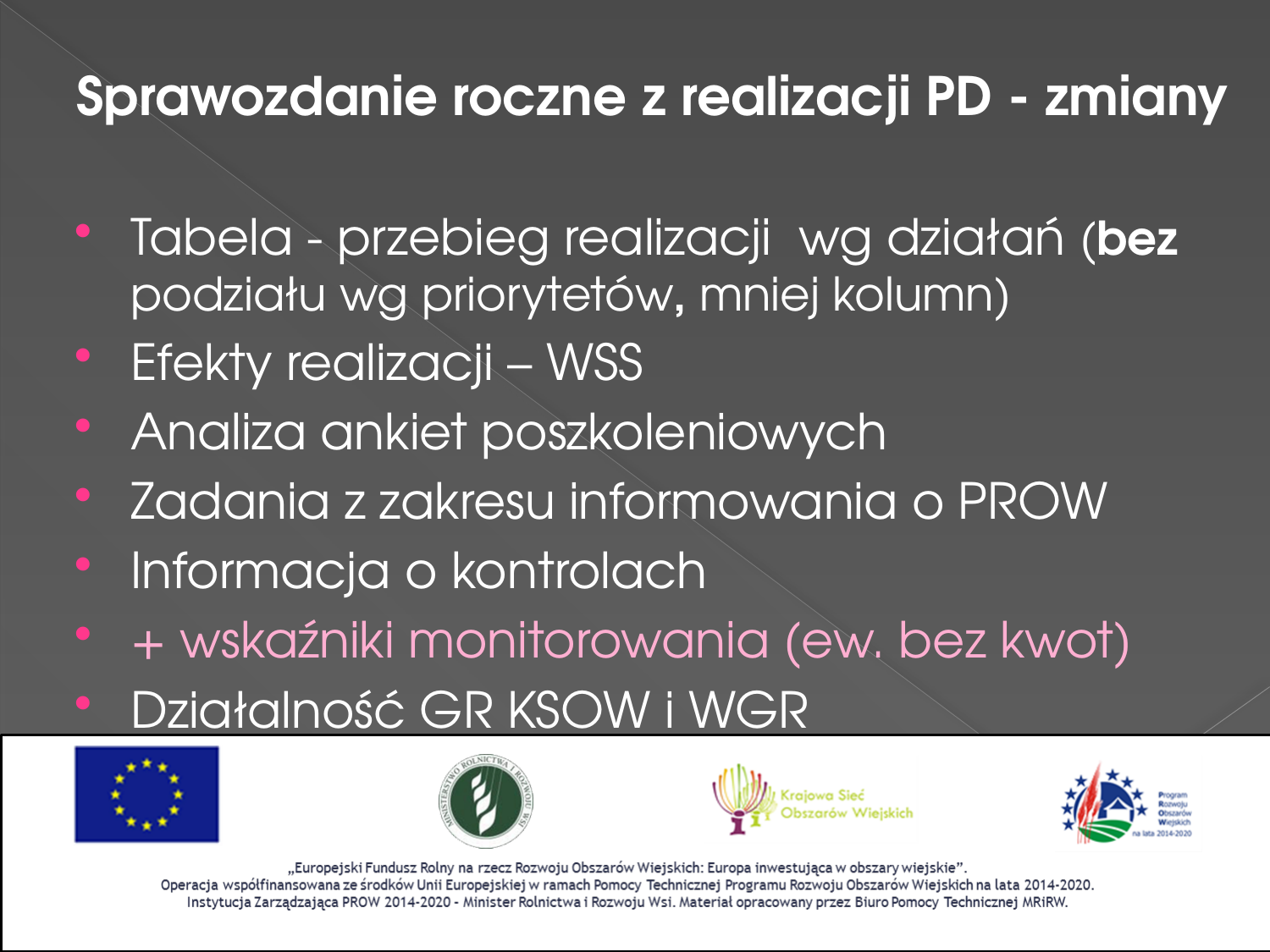

Sprawozdanie roczne z realizacji PD - zmiany

Tabela - przebieg realizacji  wg działań (bez podziału wg priorytetów, mniej kolumn)
Efekty realizacji – WSS
Analiza ankiet poszkoleniowych
Zadania z zakresu informowania o PROW
Informacja o kontrolach
+ wskaźniki monitorowania (ew. bez kwot)
Działalność GR KSOW i WGR